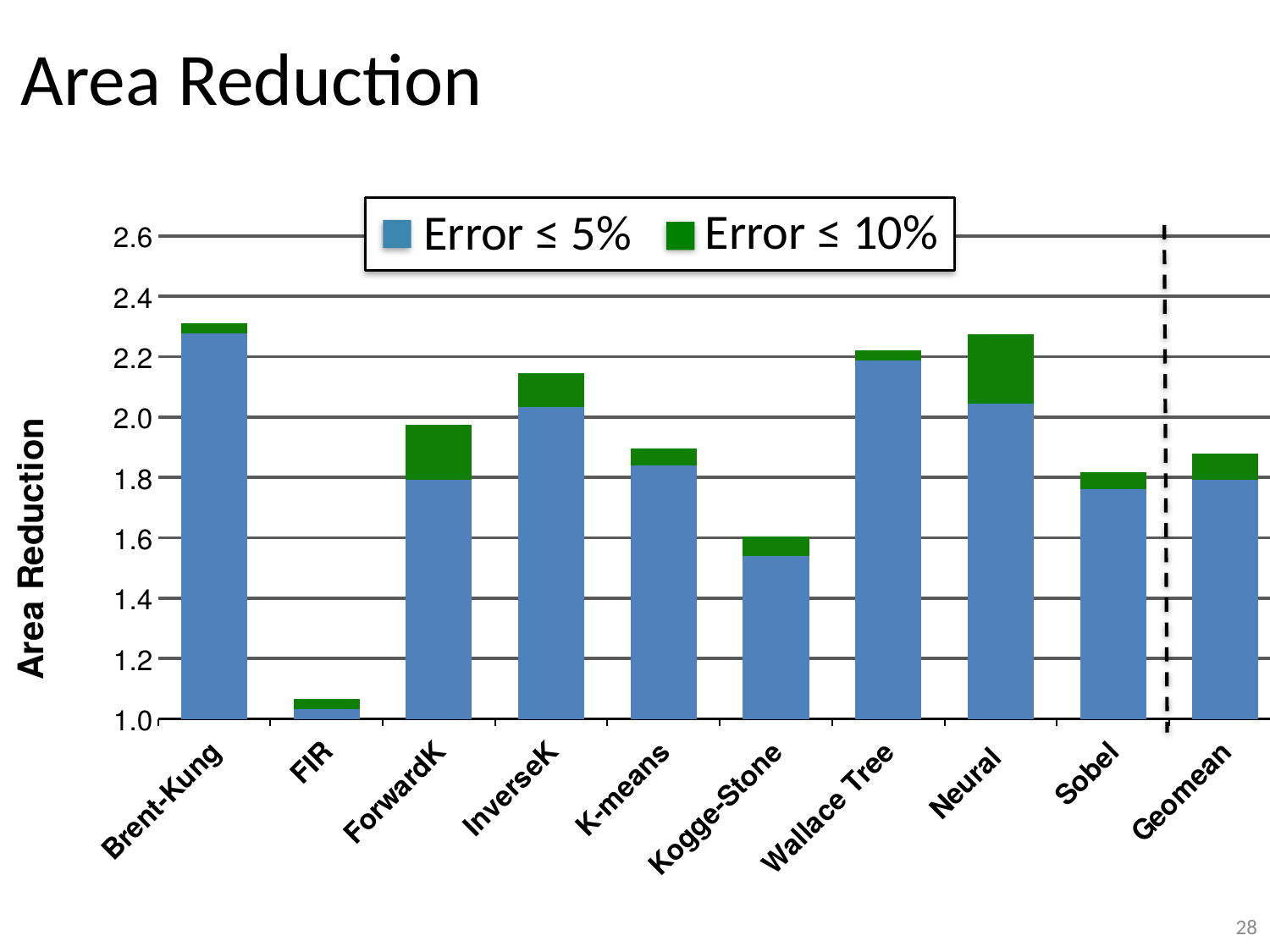

# Area Reduction
Error ≤ 10%
Error ≤ 5%

### Chart

| Category |  |  |
|---|---|---|
| Brent-Kung | 2.276451724899666 | 0.0341428875099794 |
| FIR | 1.032033275632132 | 0.0348042578308625 |
| ForwardK | 1.79055412526508 | 0.182342753459512 |
| InverseK | 2.033003727927096 | 0.110723933284606 |
| K-means | 1.839462435144405 | 0.0568721408640276 |
| Kogge-Stone | 1.53960572622204 | 0.0652159747508387 |
| Wallace Tree | 2.185977813813016 | 0.0350728564540179 |
| Neural  | 2.044184305199174 | 0.229784791045838 |
| Sobel | 1.761412557753487 | 0.0547508330101933 |
| Geomean | 1.792074757202285 | 0.0862498028539462 |
28